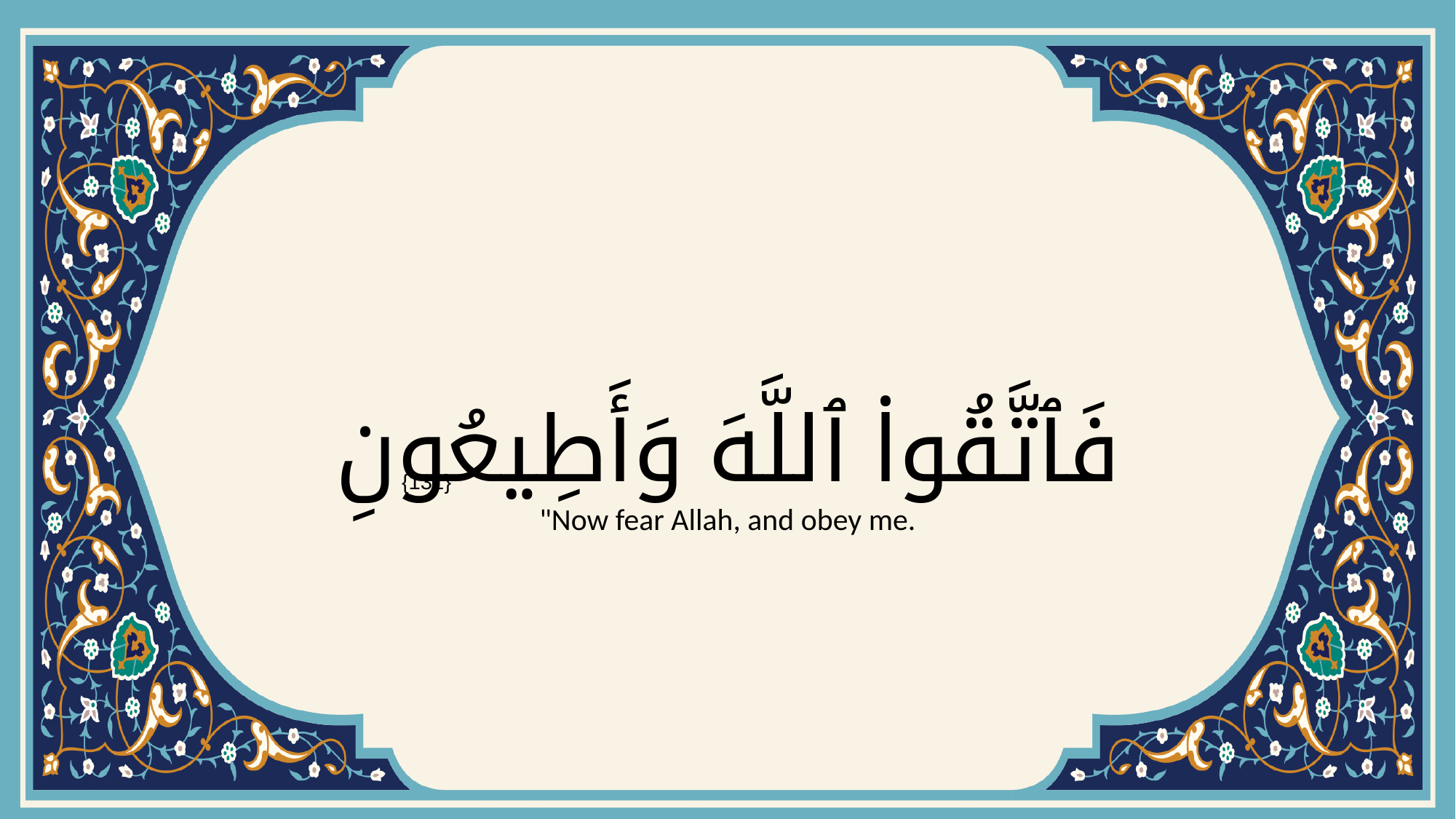

# فَٱتَّقُوا۟ ٱللَّهَ وَأَطِيعُونِ
{131}
"Now fear Allah, and obey me.